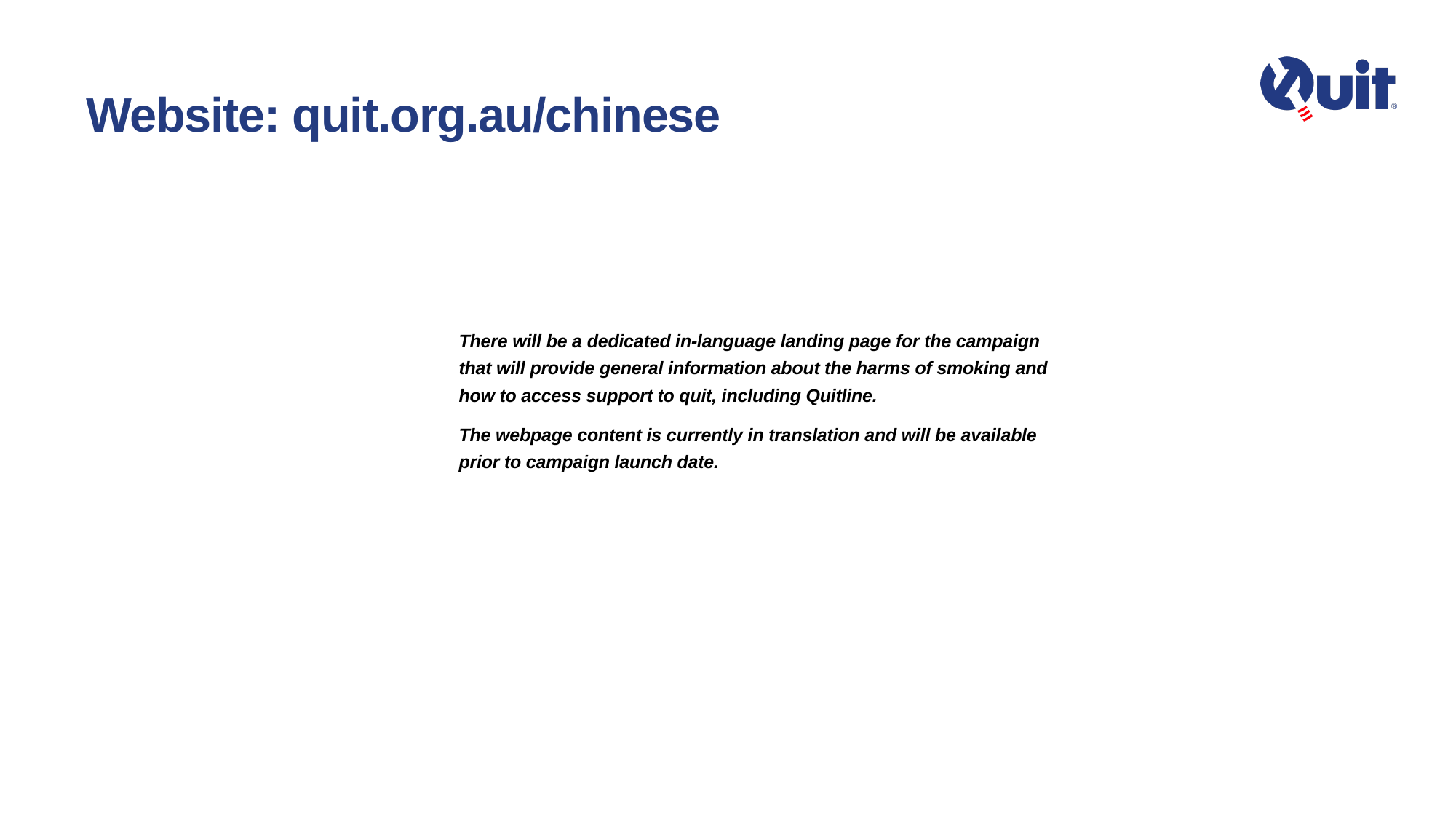

# Website: quit.org.au/chinese
There will be a dedicated in-language landing page for the campaign that will provide general information about the harms of smoking and how to access support to quit, including Quitline.
The webpage content is currently in translation and will be available prior to campaign launch date.